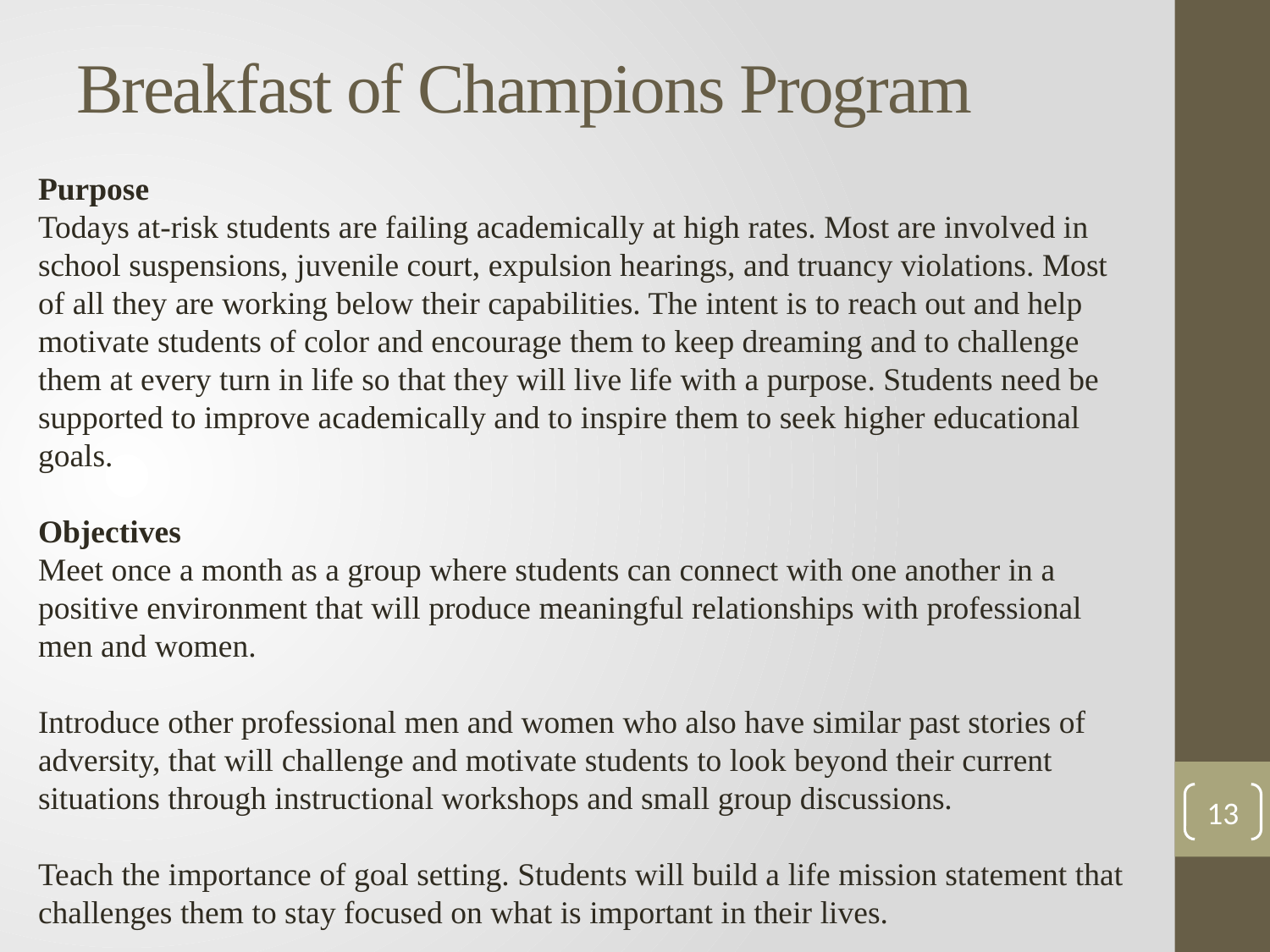

# Breakfast of Champions Program
Purpose
Todays at-risk students are failing academically at high rates. Most are involved in school suspensions, juvenile court, expulsion hearings, and truancy violations. Most of all they are working below their capabilities. The intent is to reach out and help motivate students of color and encourage them to keep dreaming and to challenge them at every turn in life so that they will live life with a purpose. Students need be supported to improve academically and to inspire them to seek higher educational goals.

Objectives
Meet once a month as a group where students can connect with one another in a positive environment that will produce meaningful relationships with professional men and women.

Introduce other professional men and women who also have similar past stories of adversity, that will challenge and motivate students to look beyond their current situations through instructional workshops and small group discussions.

Teach the importance of goal setting. Students will build a life mission statement that challenges them to stay focused on what is important in their lives.
13